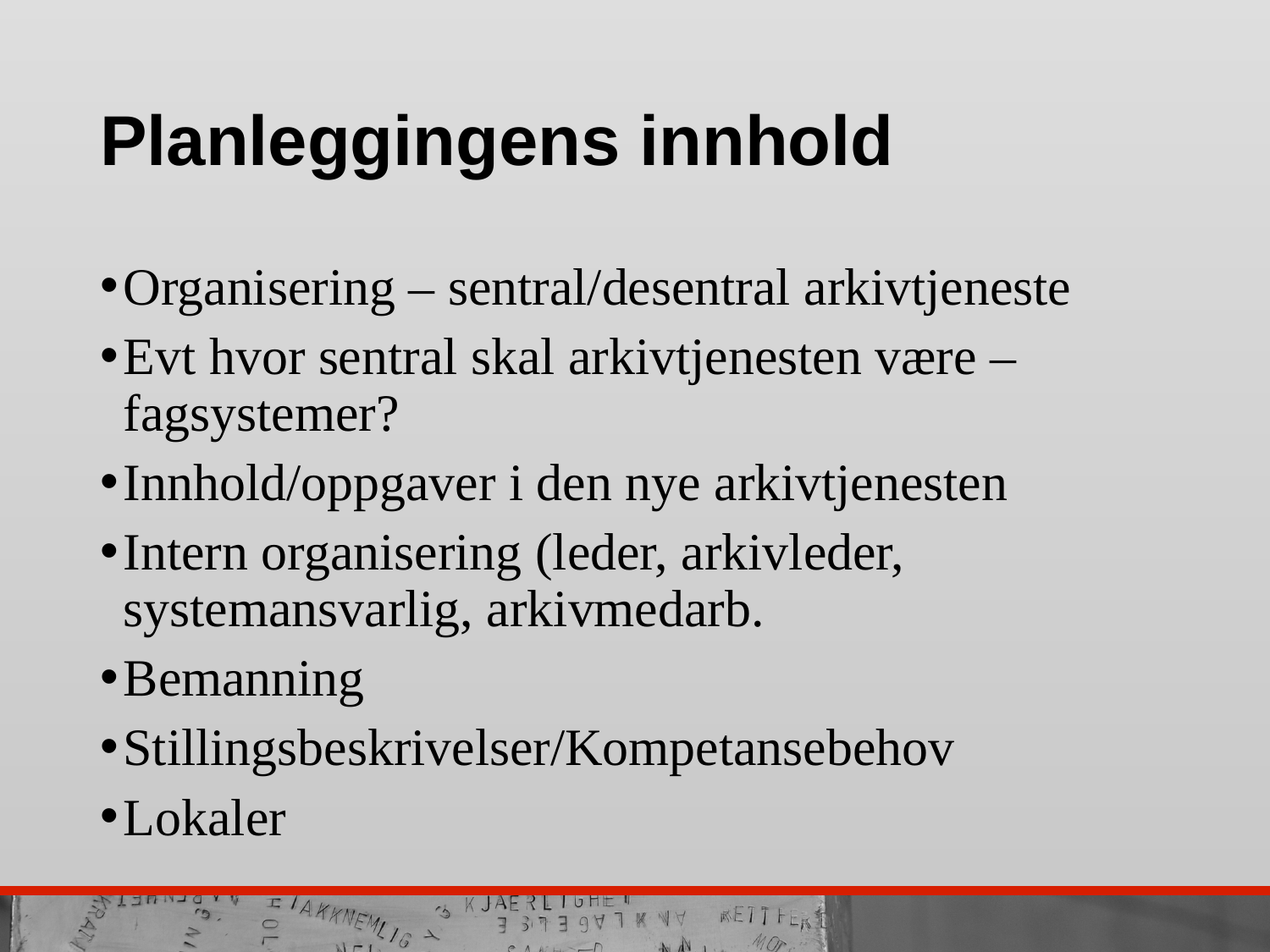

# Planleggingens innhold
Organisering – sentral/desentral arkivtjeneste
Evt hvor sentral skal arkivtjenesten være – fagsystemer?
Innhold/oppgaver i den nye arkivtjenesten
Intern organisering (leder, arkivleder, systemansvarlig, arkivmedarb.
Bemanning
Stillingsbeskrivelser/Kompetansebehov
Lokaler